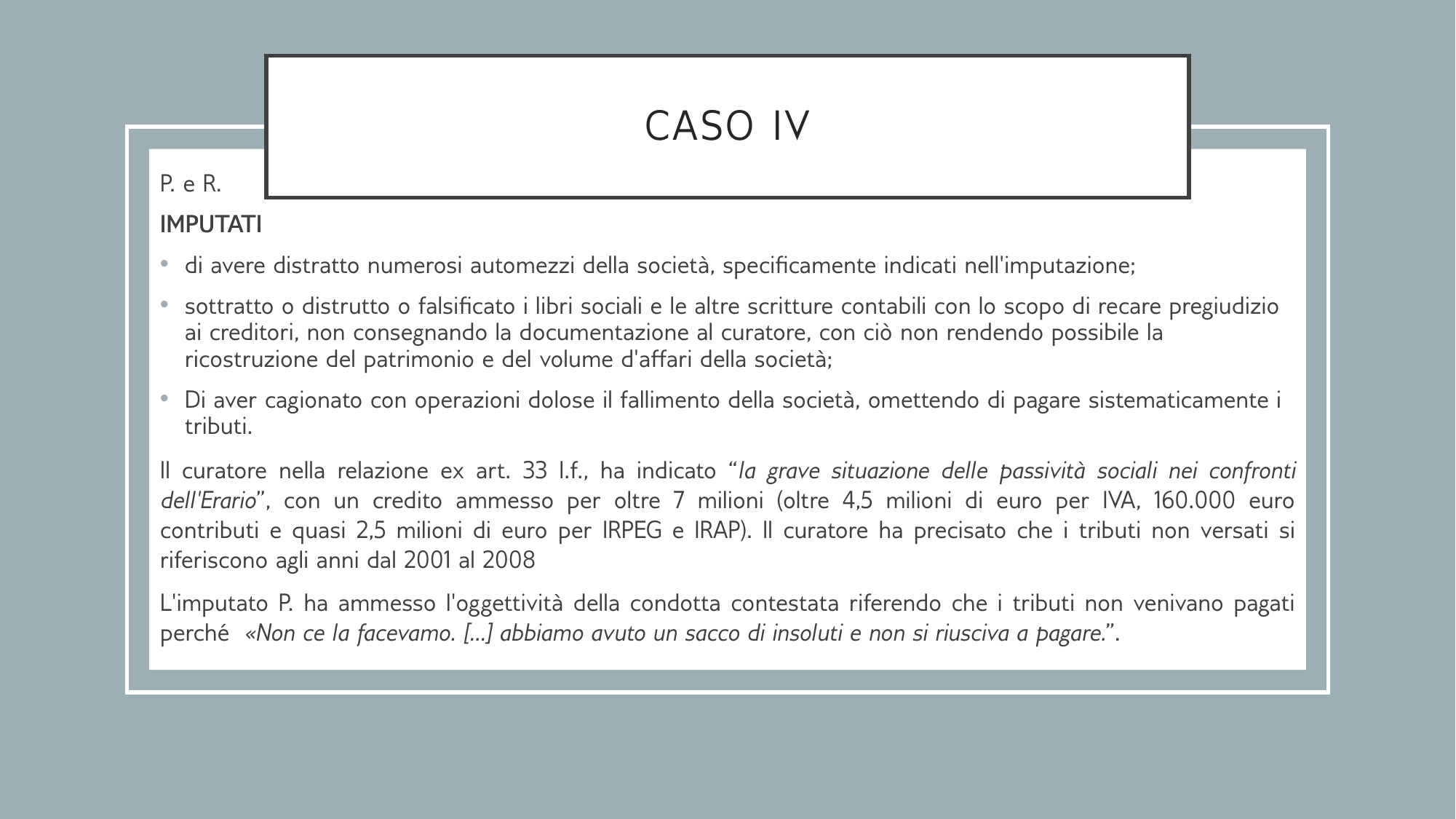

# Caso IV

P. e R.
IMPUTATI
di avere distratto numerosi automezzi della società, specificamente indicati nell'imputazione;
sottratto o distrutto o falsificato i libri sociali e le altre scritture contabili con lo scopo di recare pregiudizio ai creditori, non consegnando la documentazione al curatore, con ciò non rendendo possibile la ricostruzione del patrimonio e del volume d'affari della società;
Di aver cagionato con operazioni dolose il fallimento della società, omettendo di pagare sistematicamente i tributi.
Il curatore nella relazione ex art. 33 l.f., ha indicato “la grave situazione delle passività sociali nei confronti dell'Erario”, con un credito ammesso per oltre 7 milioni (oltre 4,5 milioni di euro per IVA, 160.000 euro contributi e quasi 2,5 milioni di euro per IRPEG e IRAP). Il curatore ha precisato che i tributi non versati si riferiscono agli anni dal 2001 al 2008
L'imputato P. ha ammesso l'oggettività della condotta contestata riferendo che i tributi non venivano pagati perché  «Non ce la facevamo. […] abbiamo avuto un sacco di insoluti e non si riusciva a pagare.”.